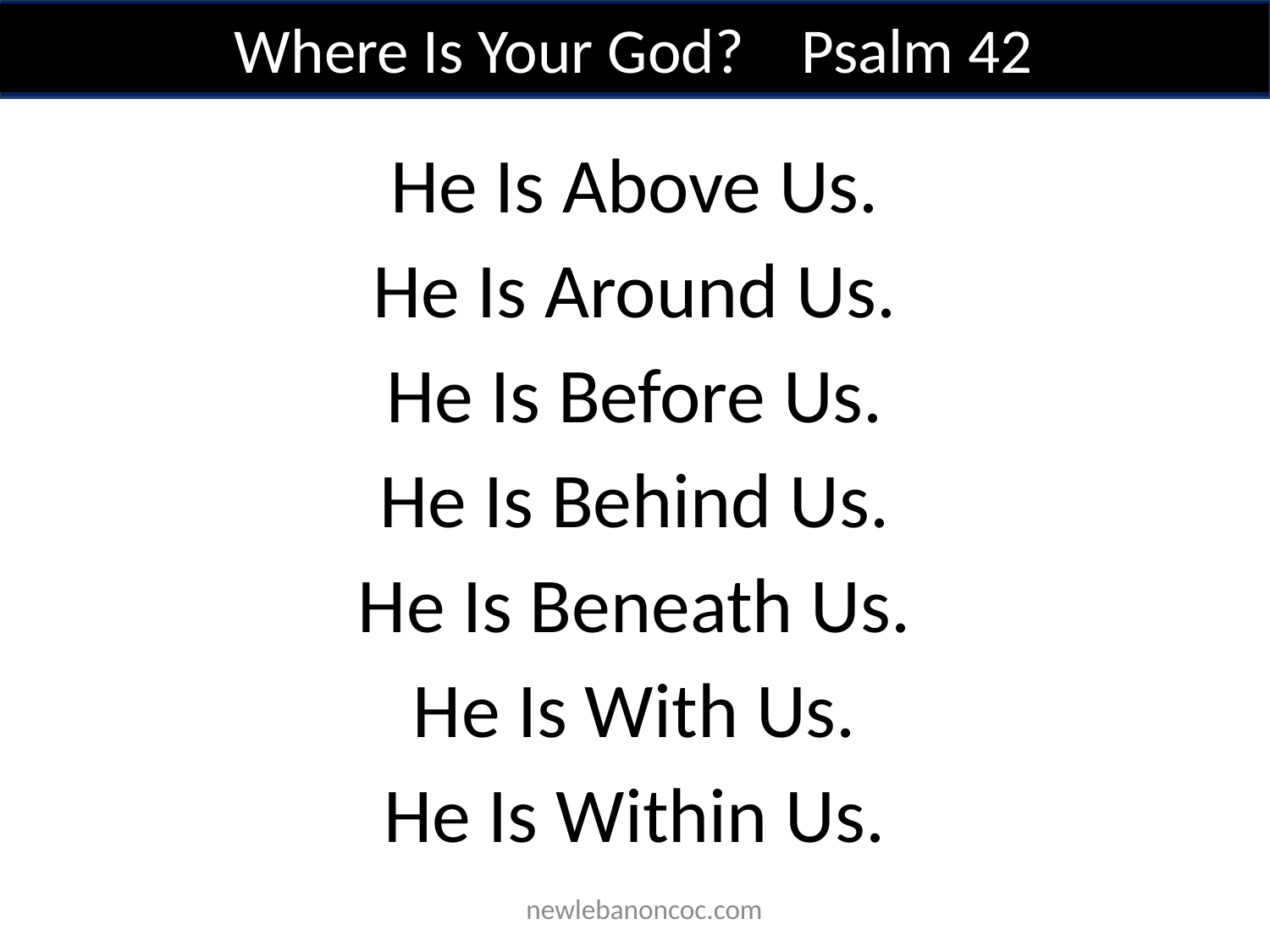

Where Is Your God?    Psalm 42
He Is Above Us.
He Is Around Us.
He Is Before Us.
He Is Behind Us.
He Is Beneath Us.
He Is With Us.
He Is Within Us.

   newlebanoncoc.com